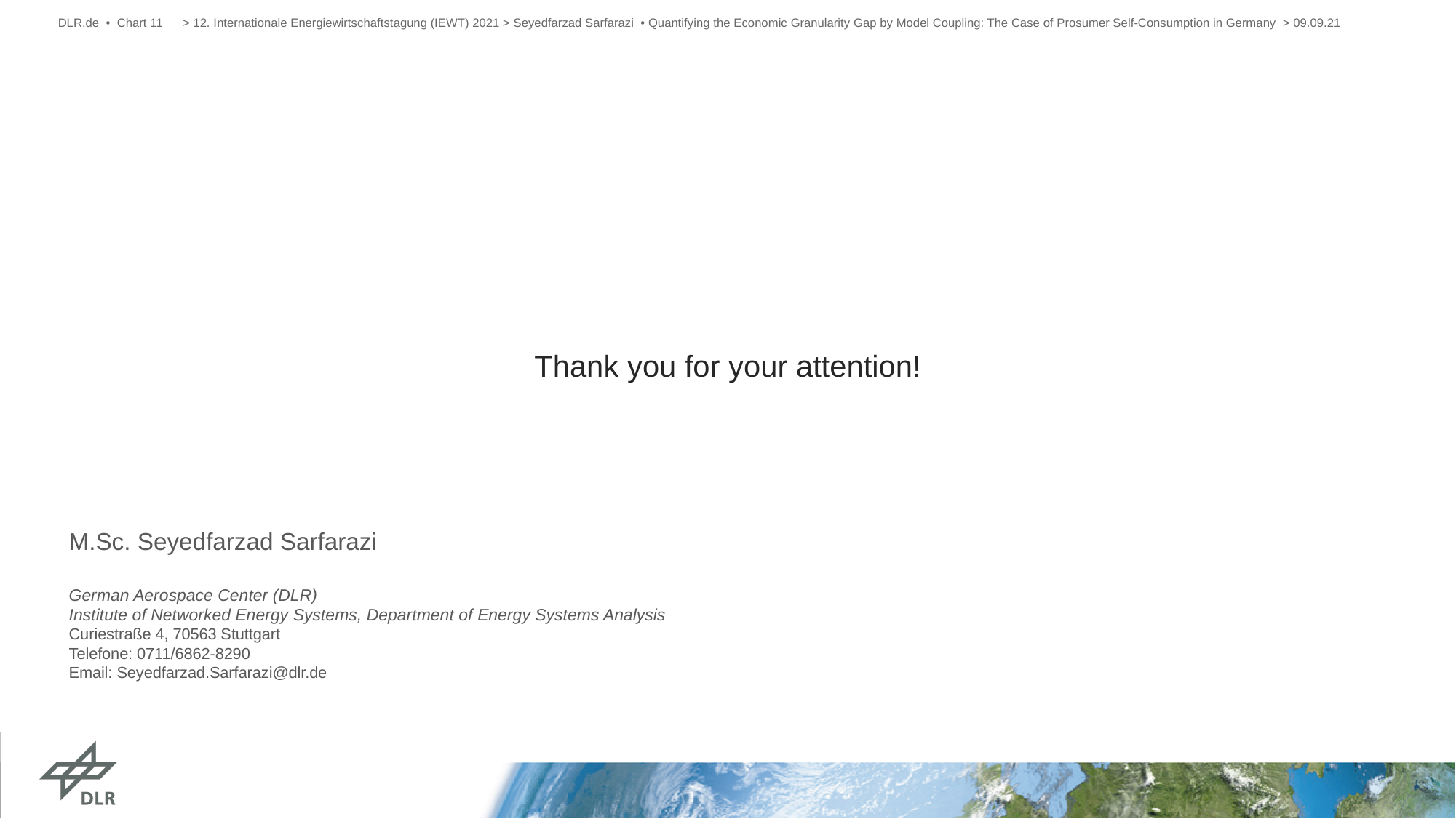

DLR.de  •  Chart 11
> 12. Internationale Energiewirtschaftstagung (IEWT) 2021 > Seyedfarzad Sarfarazi  • Quantifying the Economic Granularity Gap by Model Coupling: The Case of Prosumer Self-Consumption in Germany  > 09.09.21
Thank you for your attention!
M.Sc. Seyedfarzad Sarfarazi

German Aerospace Center (DLR)
Institute of Networked Energy Systems, Department of Energy Systems Analysis Curiestraße 4, 70563 Stuttgart
Telefone: 0711/6862-8290
Email: Seyedfarzad.Sarfarazi@dlr.de